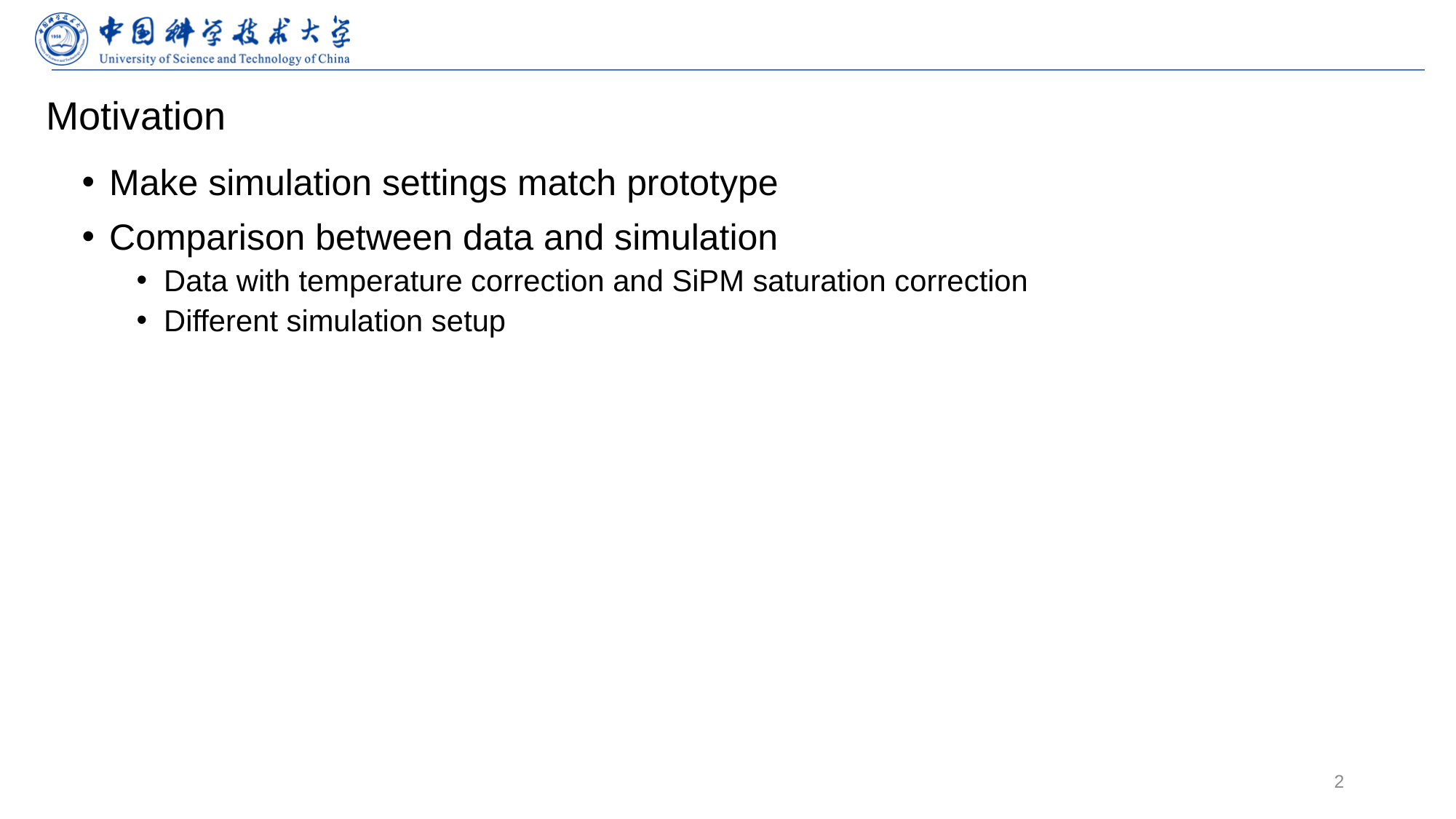

# Motivation
Make simulation settings match prototype
Comparison between data and simulation
Data with temperature correction and SiPM saturation correction
Different simulation setup
2